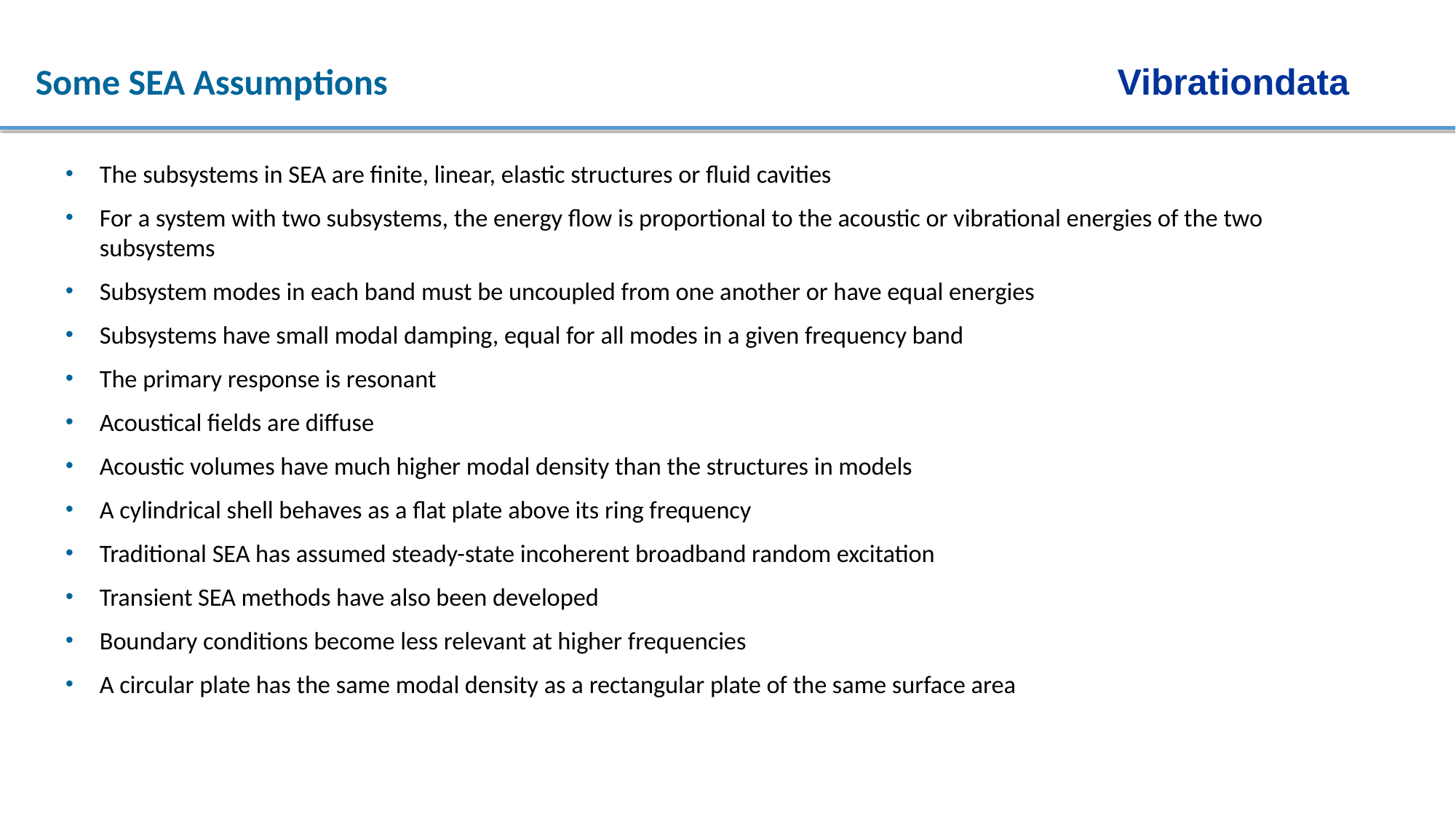

Some SEA Assumptions

Vibrationdata
The subsystems in SEA are finite, linear, elastic structures or fluid cavities
For a system with two subsystems, the energy flow is proportional to the acoustic or vibrational energies of the two subsystems
Subsystem modes in each band must be uncoupled from one another or have equal energies
Subsystems have small modal damping, equal for all modes in a given frequency band
The primary response is resonant
Acoustical fields are diffuse
Acoustic volumes have much higher modal density than the structures in models
A cylindrical shell behaves as a flat plate above its ring frequency
Traditional SEA has assumed steady-state incoherent broadband random excitation
Transient SEA methods have also been developed
Boundary conditions become less relevant at higher frequencies
A circular plate has the same modal density as a rectangular plate of the same surface area